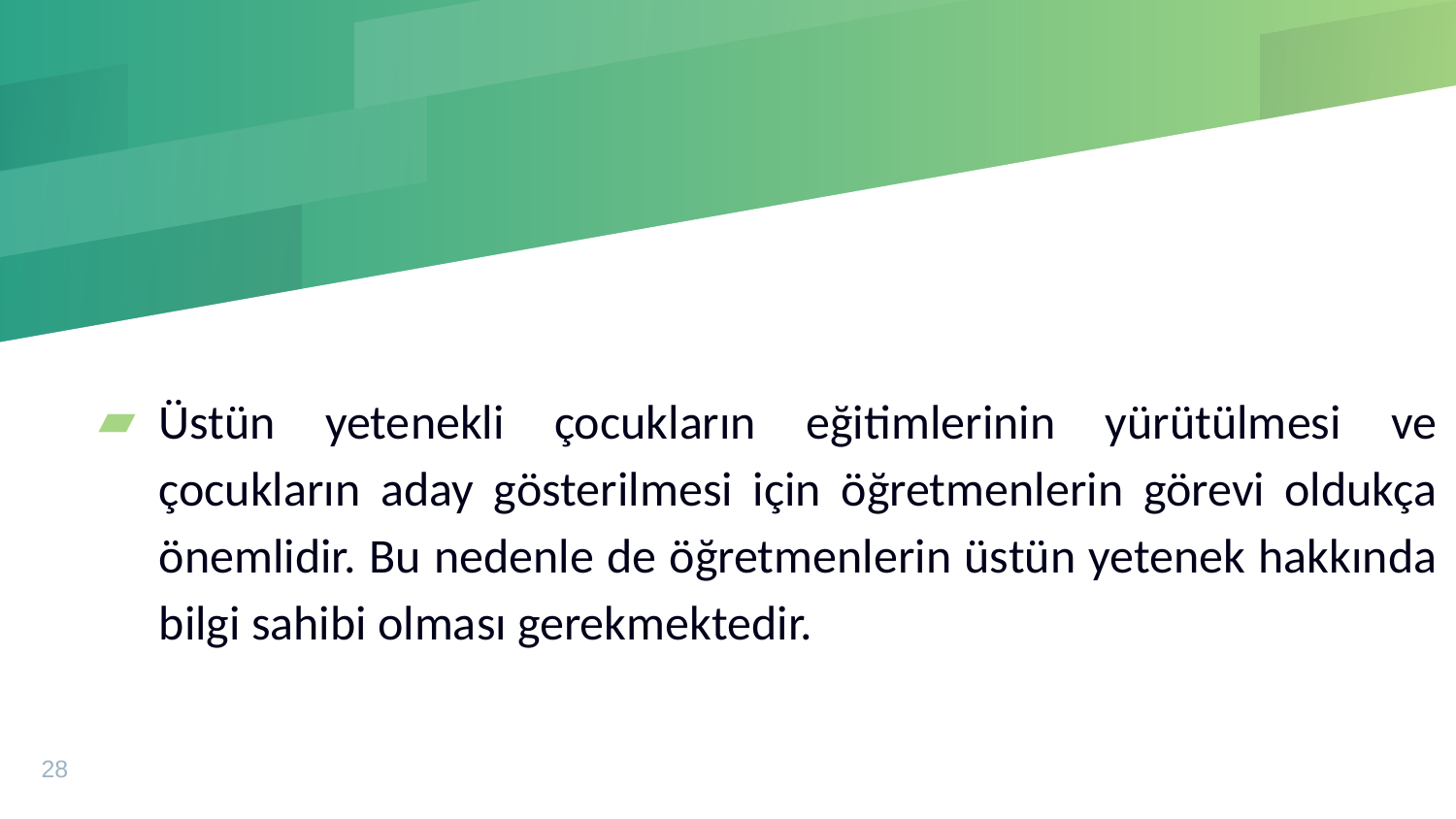

Üstün yetenekli çocukların eğitimlerinin yürütülmesi ve çocukların aday gösterilmesi için öğretmenlerin görevi oldukça önemlidir. Bu nedenle de öğretmenlerin üstün yetenek hakkında bilgi sahibi olması gerekmektedir.
28